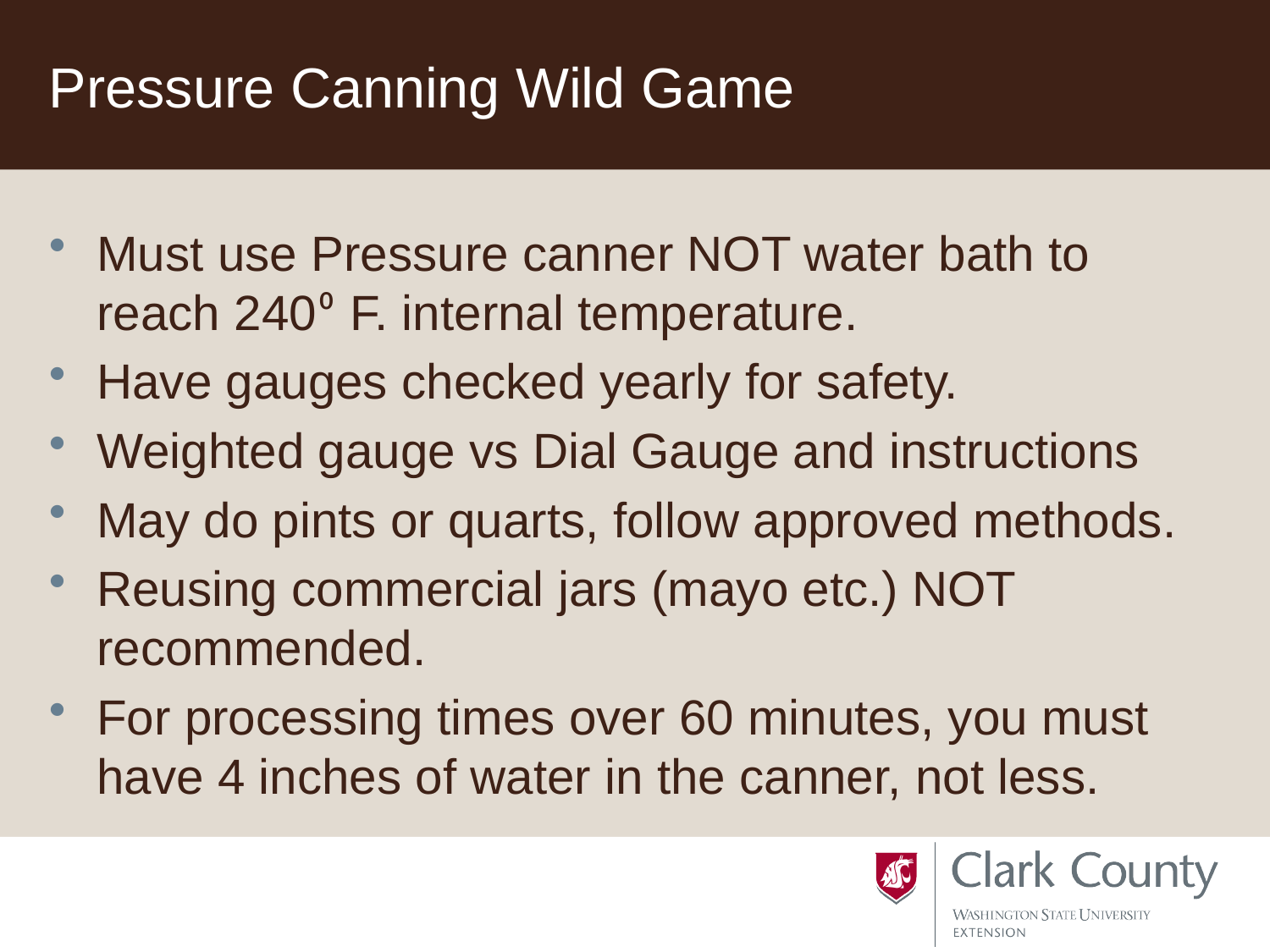

# Pressure Canning Wild Game
Must use Pressure canner NOT water bath to reach 240⁰ F. internal temperature.
Have gauges checked yearly for safety.
Weighted gauge vs Dial Gauge and instructions
May do pints or quarts, follow approved methods.
Reusing commercial jars (mayo etc.) NOT recommended.
For processing times over 60 minutes, you must have 4 inches of water in the canner, not less.